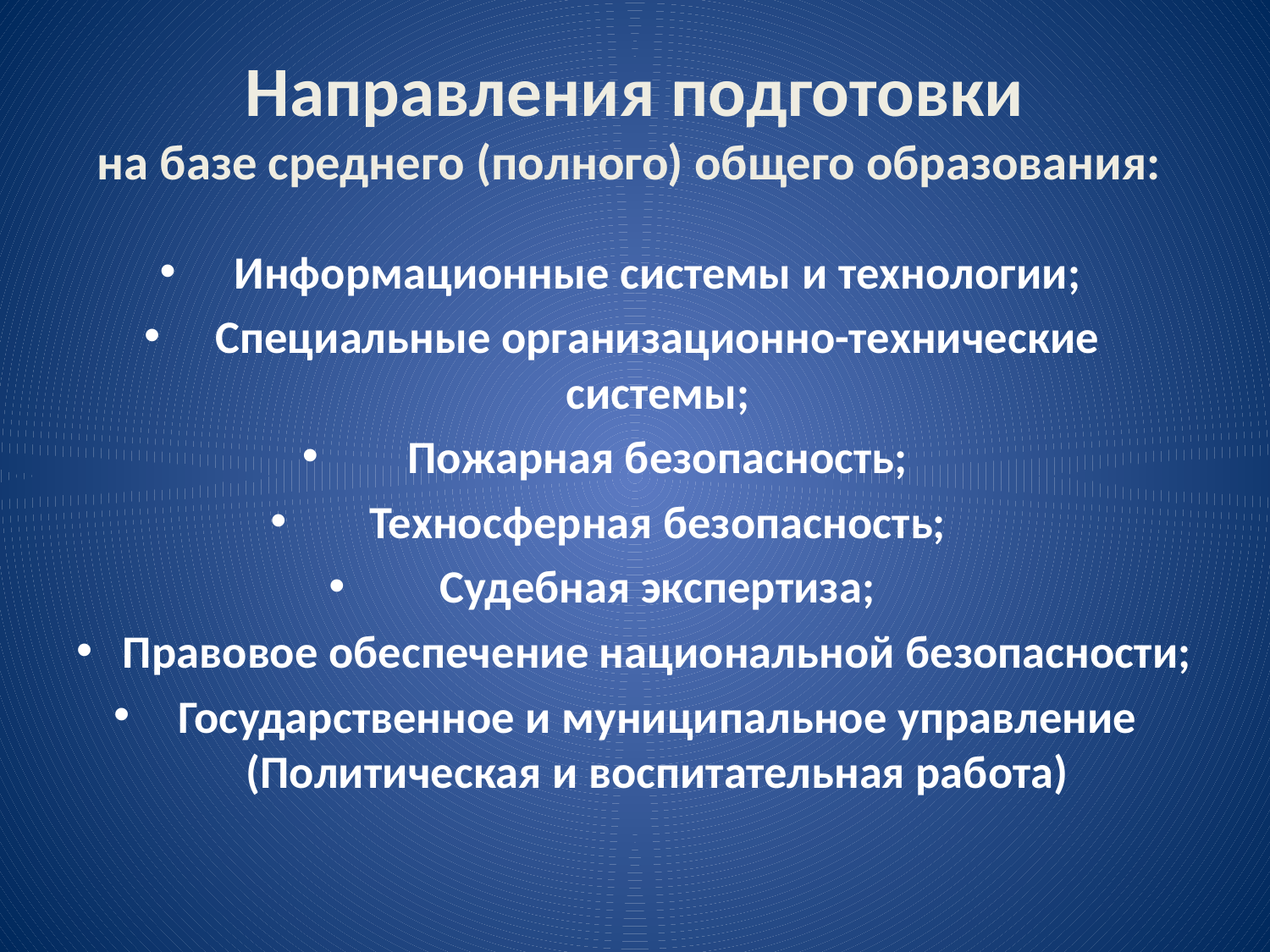

# Направления подготовки на базе среднего (полного) общего образования:
Информационные системы и технологии;
Специальные организационно-технические системы;
Пожарная безопасность;
Техносферная безопасность;
Судебная экспертиза;
Правовое обеспечение национальной безопасности;
Государственное и муниципальное управление (Политическая и воспитательная работа)